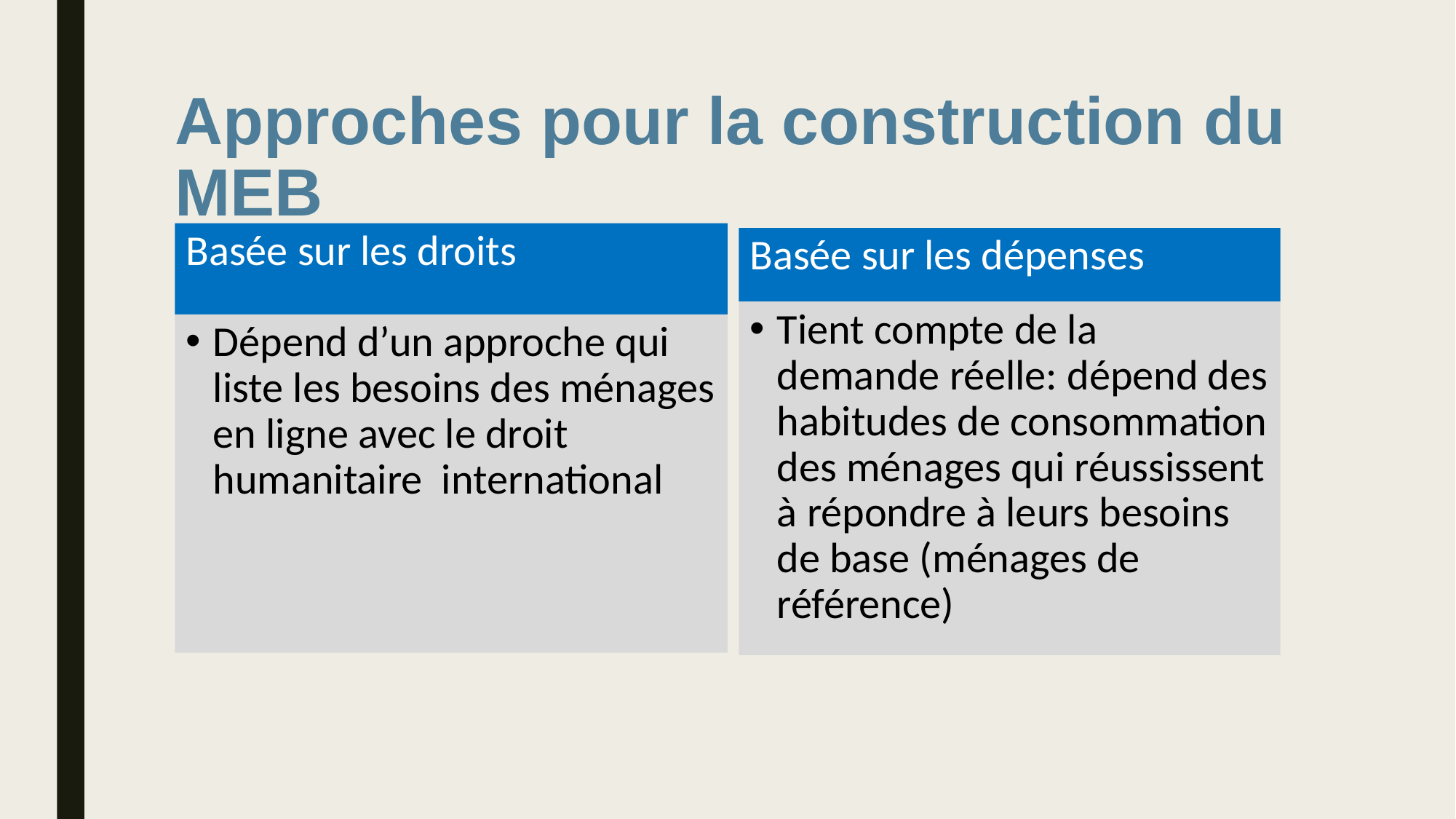

# Approches pour la construction du MEB

Basée sur les droits
Dépend d’un approche qui liste les besoins des ménages en ligne avec le droit humanitaire  international
Basée sur les dépenses
Tient compte de la demande réelle: dépend des habitudes de consommation des ménages qui réussissent à répondre à leurs besoins de base (ménages de référence)